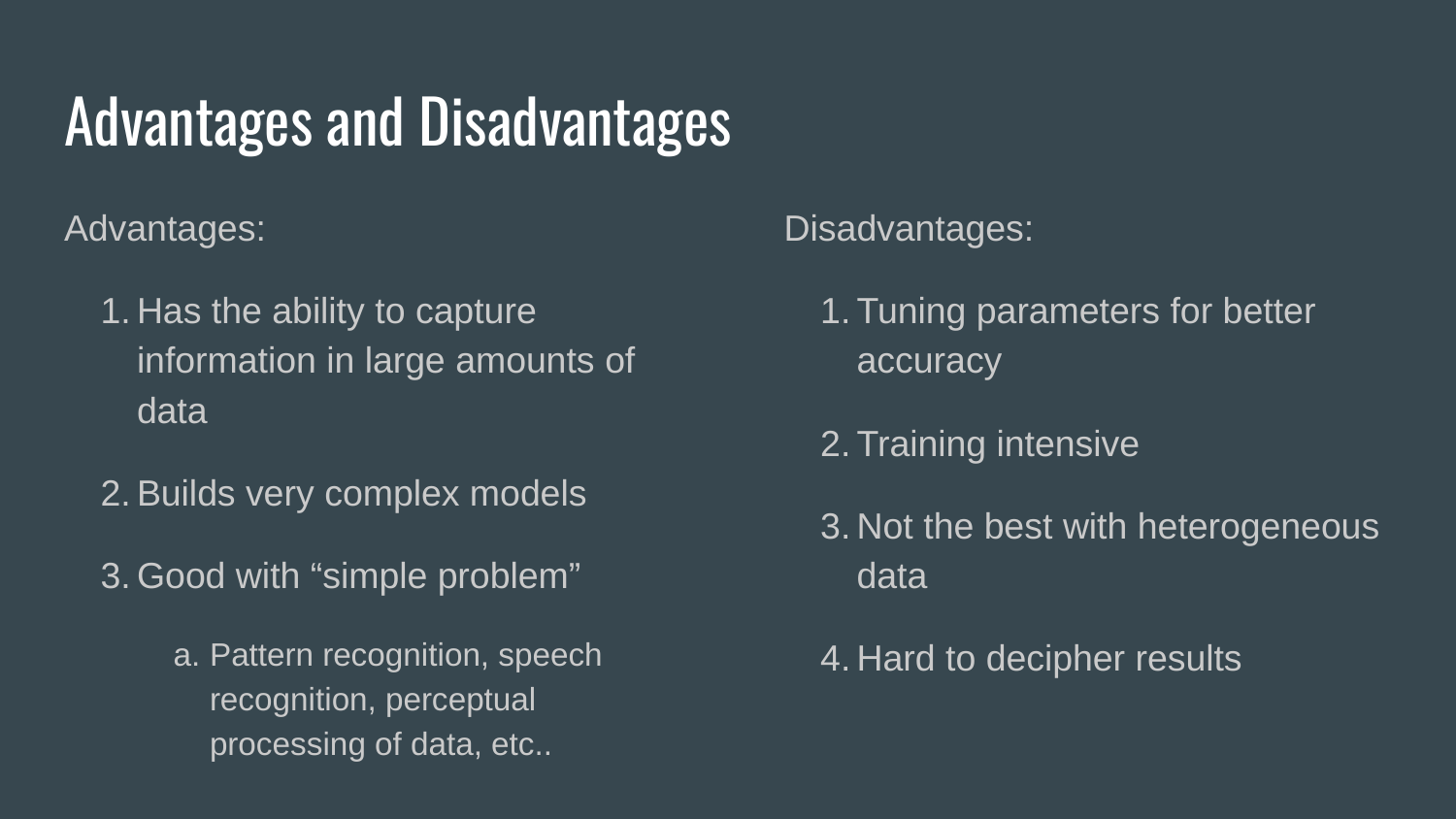

# Advantages and Disadvantages
Advantages:
Has the ability to capture information in large amounts of data
Builds very complex models
Good with “simple problem”
Pattern recognition, speech recognition, perceptual processing of data, etc..
Disadvantages:
Tuning parameters for better accuracy
Training intensive
Not the best with heterogeneous data
Hard to decipher results